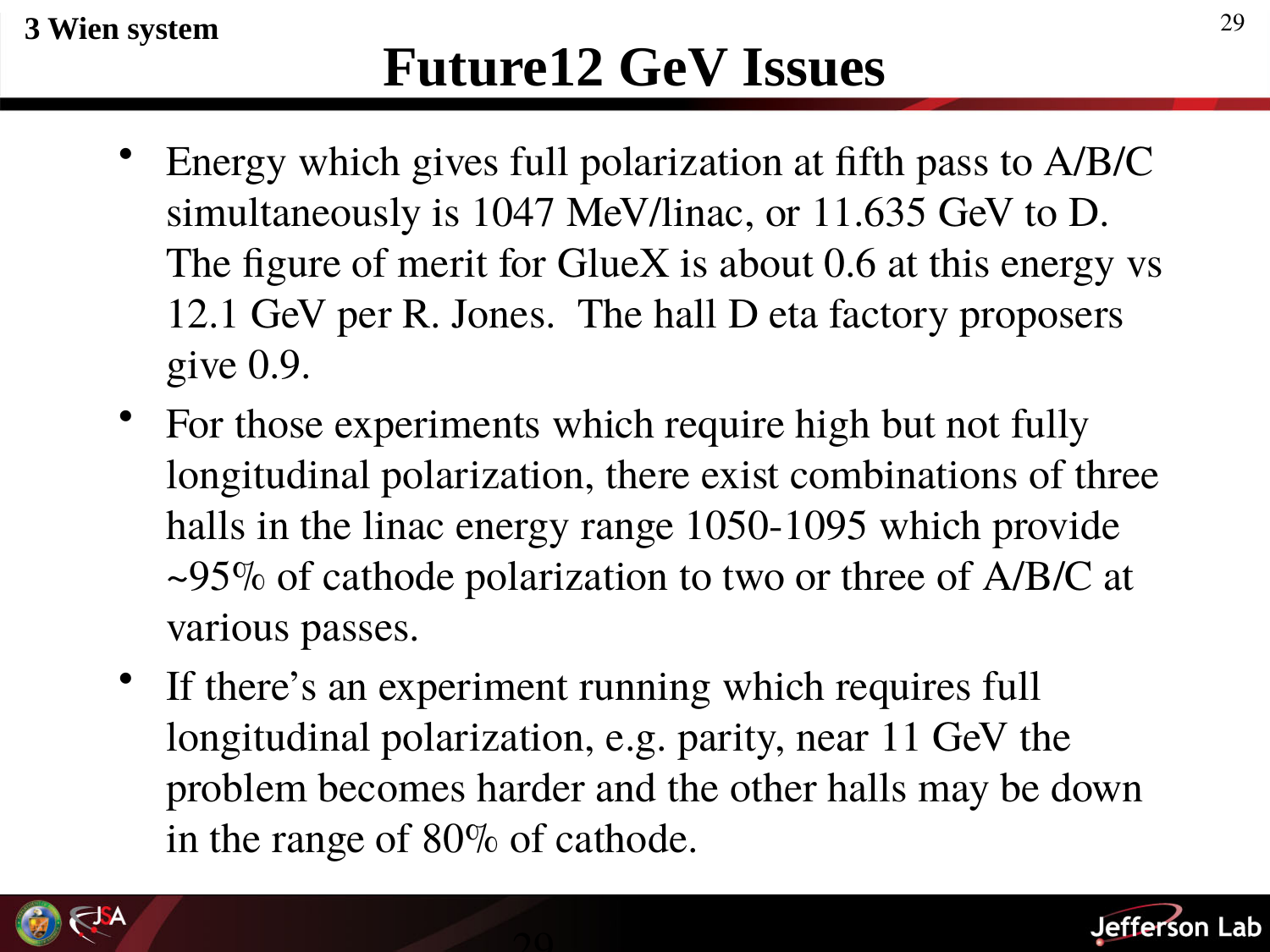

3 Wien system
# Future12 GeV Issues
Energy which gives full polarization at fifth pass to A/B/C simultaneously is 1047 MeV/linac, or 11.635 GeV to D.  The figure of merit for GlueX is about 0.6 at this energy vs 12.1 GeV per R. Jones.  The hall D eta factory proposers give 0.9.
For those experiments which require high but not fully longitudinal polarization, there exist combinations of three halls in the linac energy range 1050-1095 which provide ~95% of cathode polarization to two or three of A/B/C at various passes.
If there’s an experiment running which requires full longitudinal polarization, e.g. parity, near 11 GeV the problem becomes harder and the other halls may be down in the range of 80% of cathode.
29